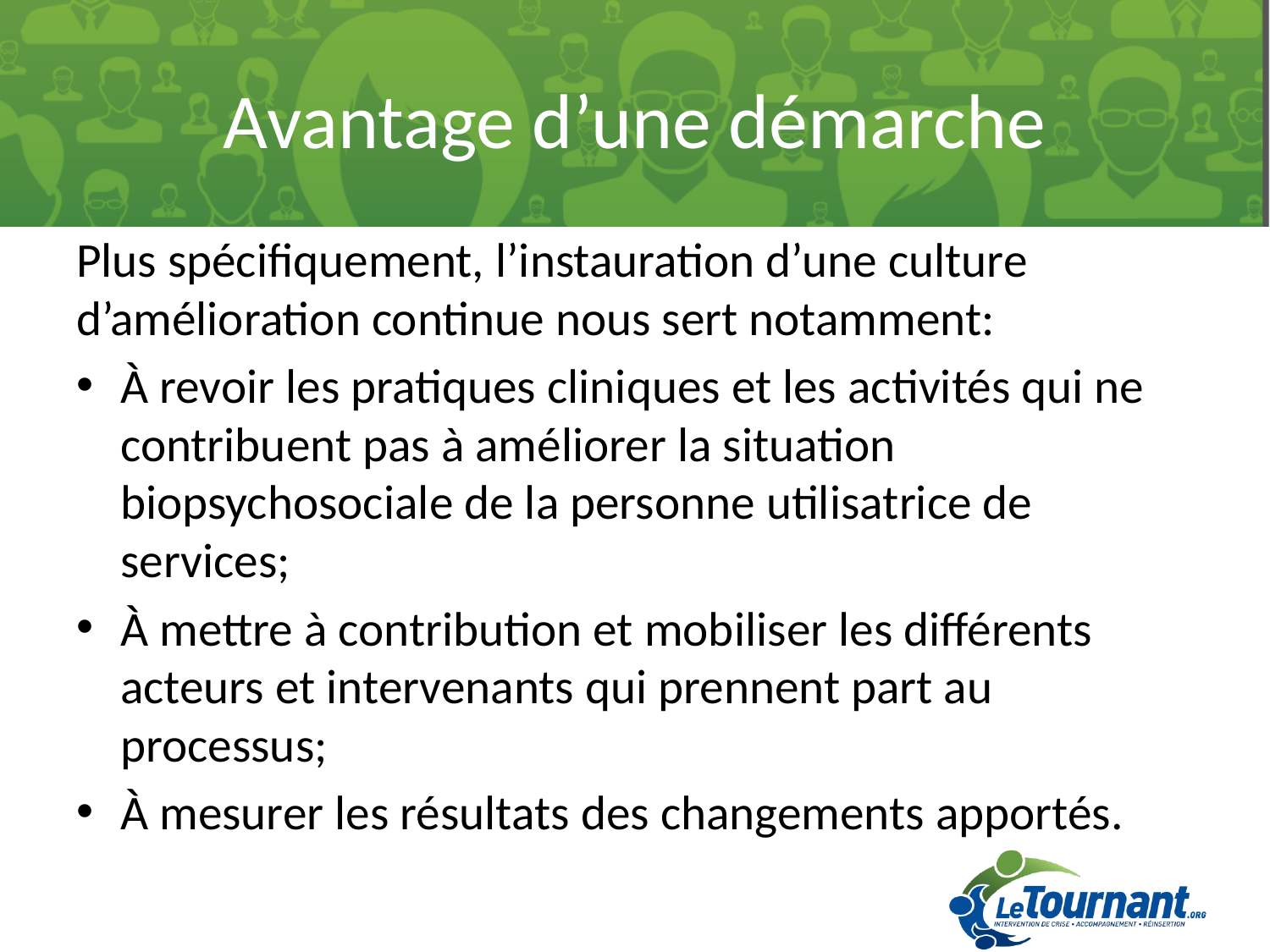

# Avantage d’une démarche
Plus spécifiquement, l’instauration d’une culture d’amélioration continue nous sert notamment:
À revoir les pratiques cliniques et les activités qui ne contribuent pas à améliorer la situation biopsychosociale de la personne utilisatrice de services;
À mettre à contribution et mobiliser les différents acteurs et intervenants qui prennent part au processus;
À mesurer les résultats des changements apportés.